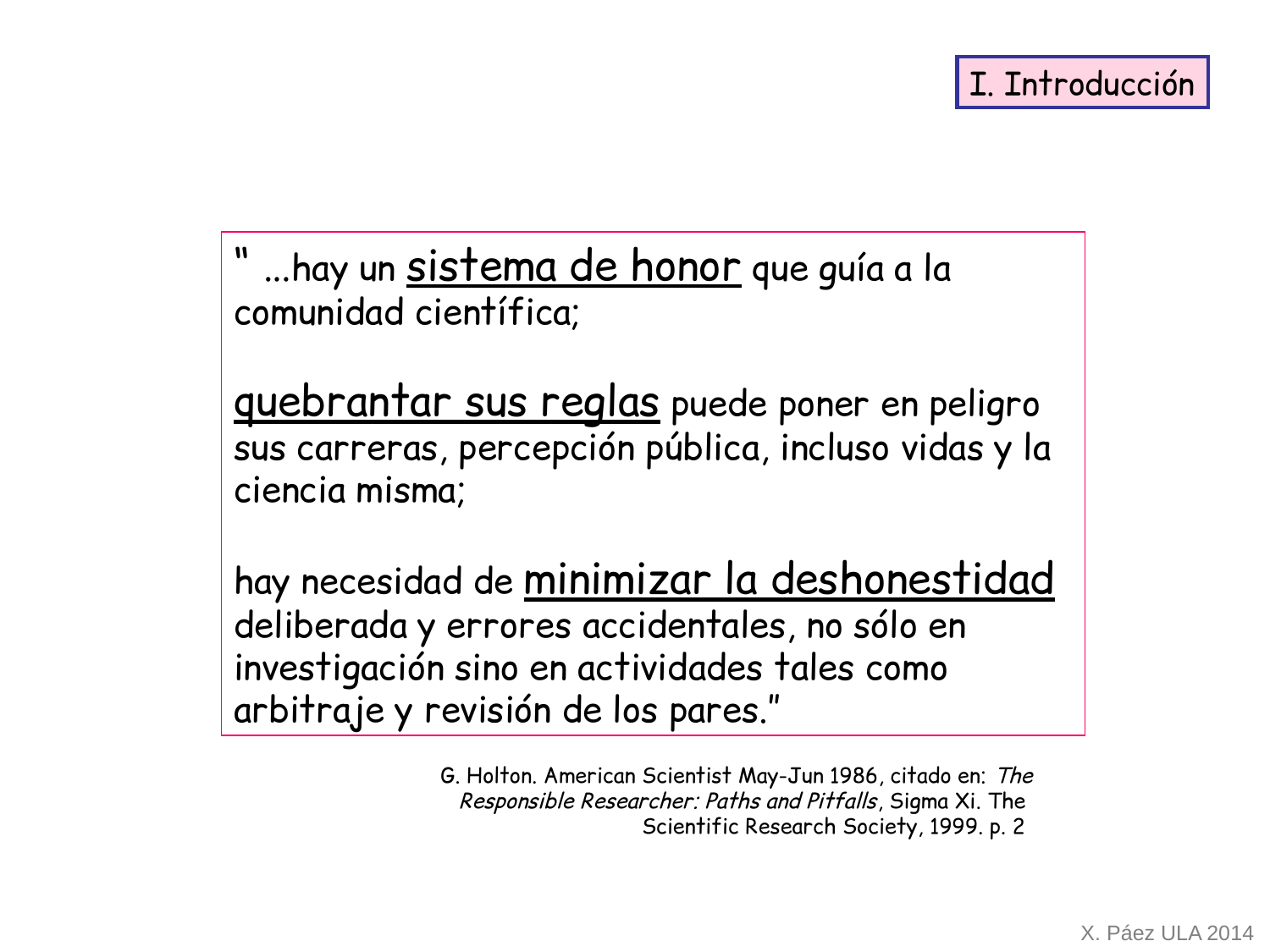

I. Introducción
“ …hay un sistema de honor que guía a la comunidad científica;

quebrantar sus reglas puede poner en peligro sus carreras, percepción pública, incluso vidas y la ciencia misma;

hay necesidad de minimizar la deshonestidad deliberada y errores accidentales, no sólo en investigación sino en actividades tales como arbitraje y revisión de los pares.”

G. Holton. American Scientist May-Jun 1986, citado en: The
Responsible Researcher: Paths and Pitfalls, Sigma Xi. The
Scientific Research Society, 1999. p. 2
X. Páez ULA 2014